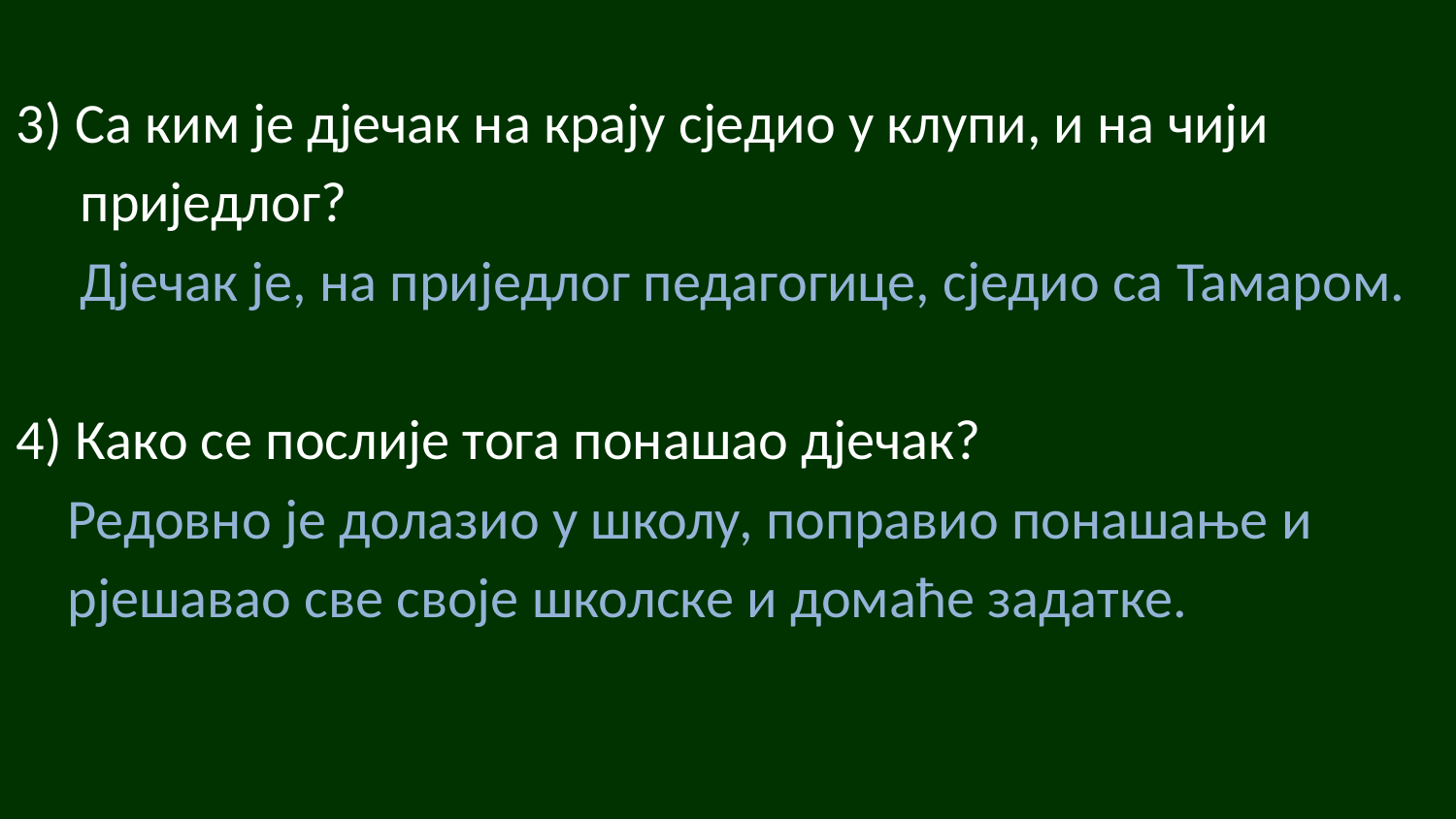

3) Са ким је дјечак на крају сједио у клупи, и на чији
     приједлог?
     Дјечак је, на приједлог педагогице, сједио са Тамаром.

4) Како се послије тога понашао дјечак?
    Редовно је долазио у школу, поправио понашање и
    рјешавао све своје школске и домаће задатке.